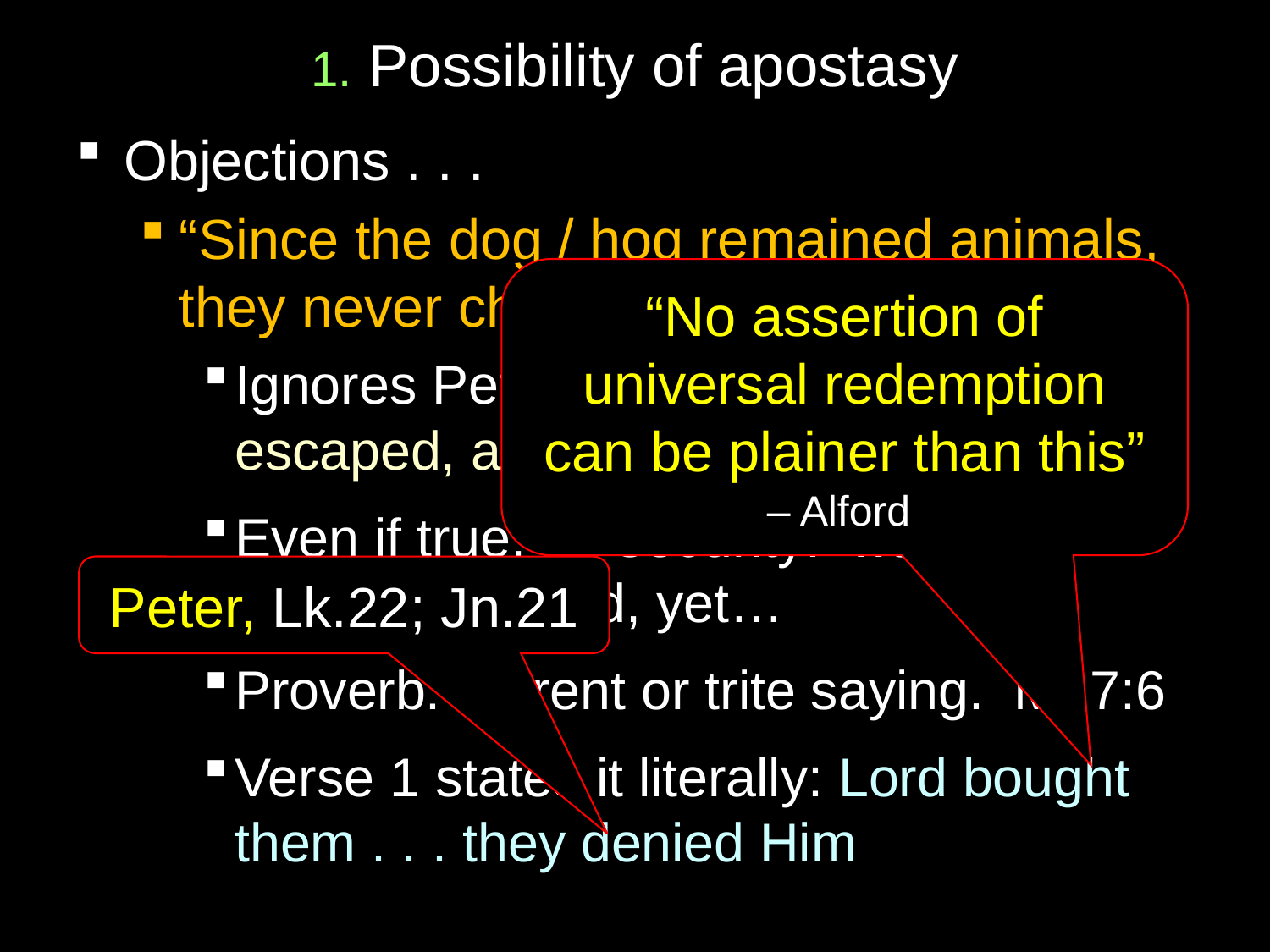

# 1. Possibility of apostasy
Objections . . .
“Since the dog / hog remained animals, they never changed”
Ignores Peter’s language:  had escaped, again entangled… (20)
Even if true, no security:  washed, appeared saved, yet…
Proverb: current or trite saying.  Mt.7:6
Verse 1 states it literally: Lord bought them . . . they denied Him

“No assertion of universal redemption
can be plainer than this” – Alford

Peter, Lk.22; Jn.21